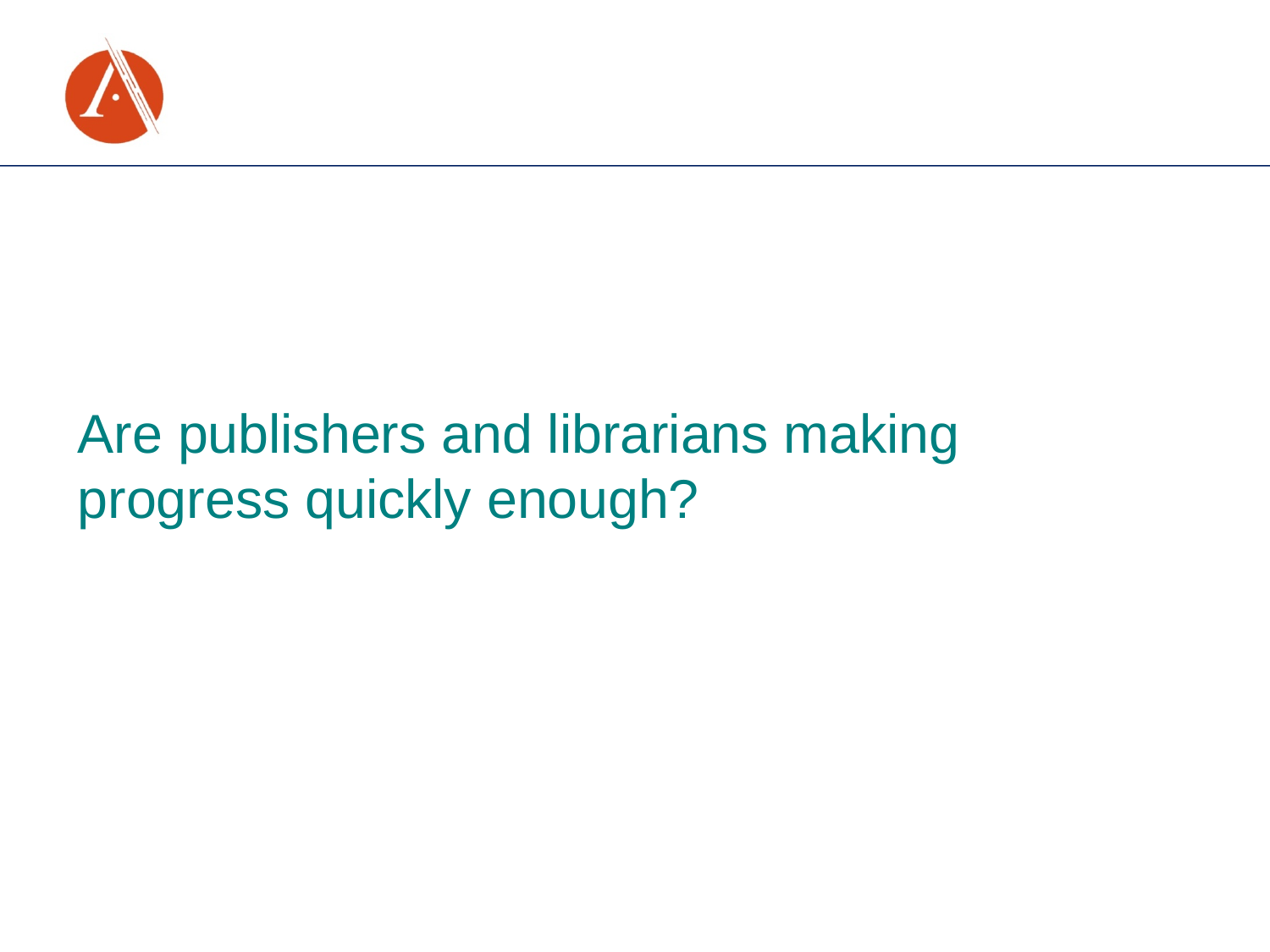

Are publishers and librarians making progress quickly enough?